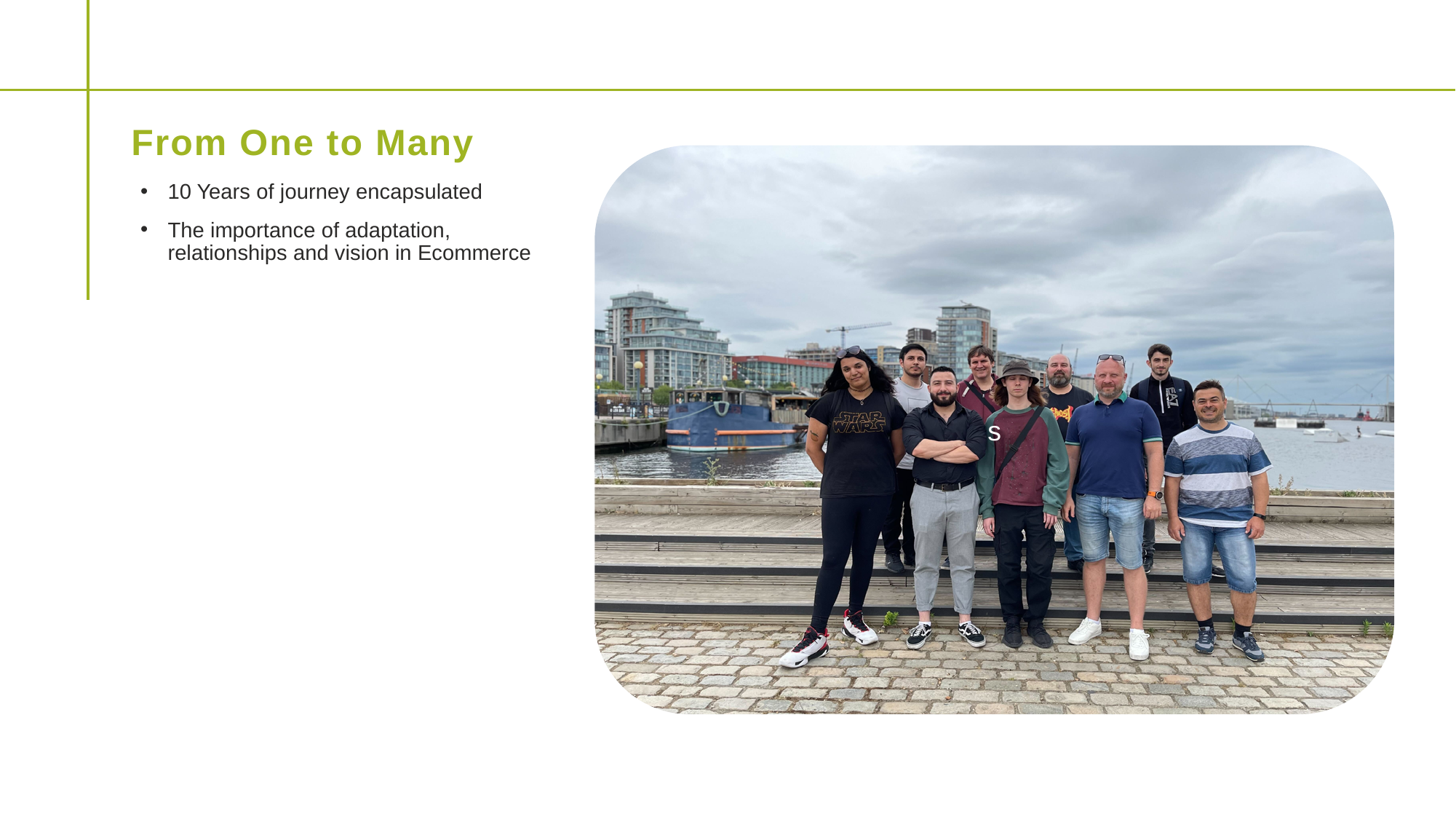

# From One to Many
s
10 Years of journey encapsulated
The importance of adaptation, relationships and vision in Ecommerce